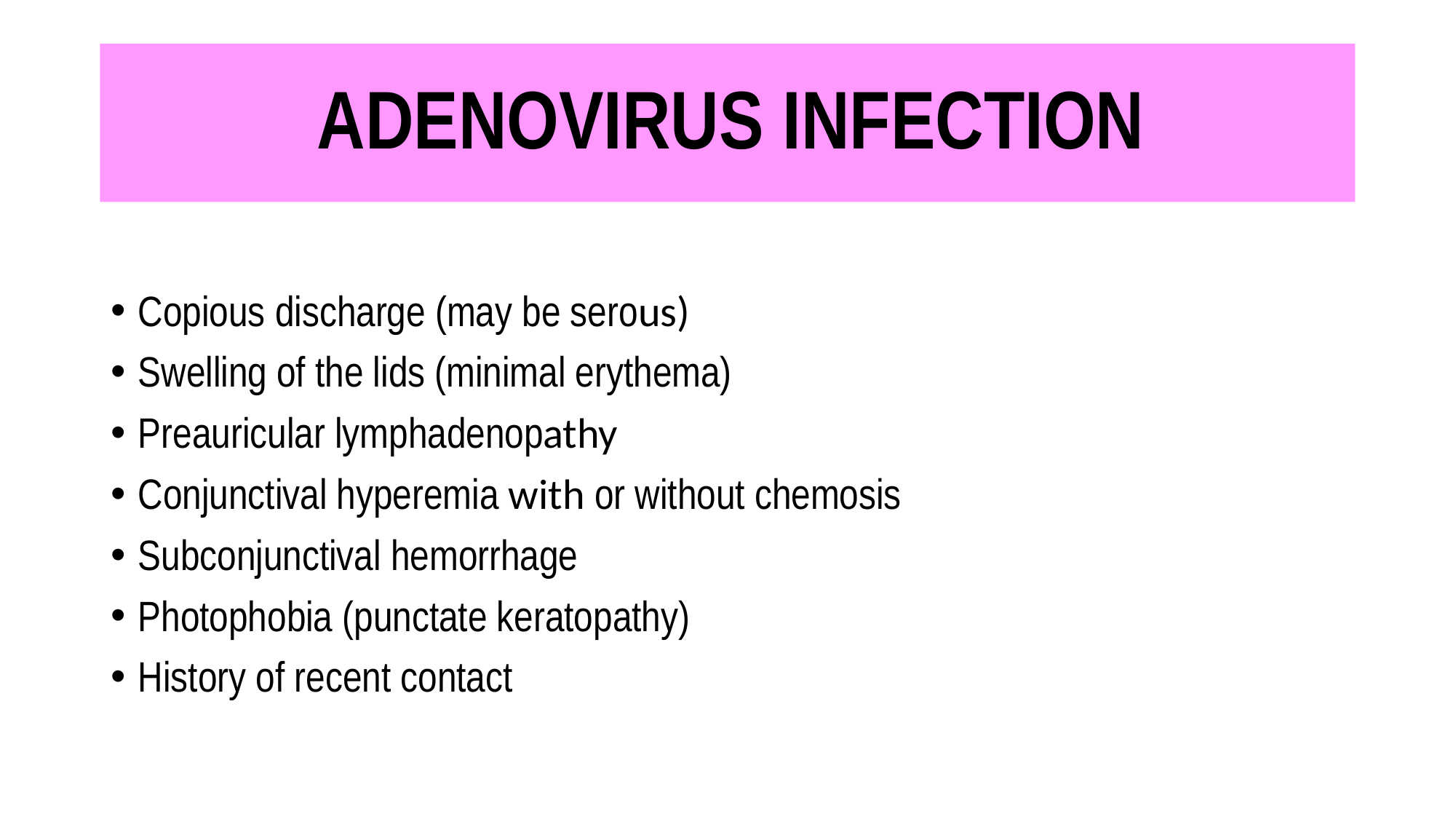

# ADENOVIRUS INFECTION

Copious discharge (may be serous)
Swelling of the lids (minimal erythema)
Preauricular lymphadenopathy
Conjunctival hyperemia with or without chemosis
Subconjunctival hemorrhage
Photophobia (punctate keratopathy)
History of recent contact